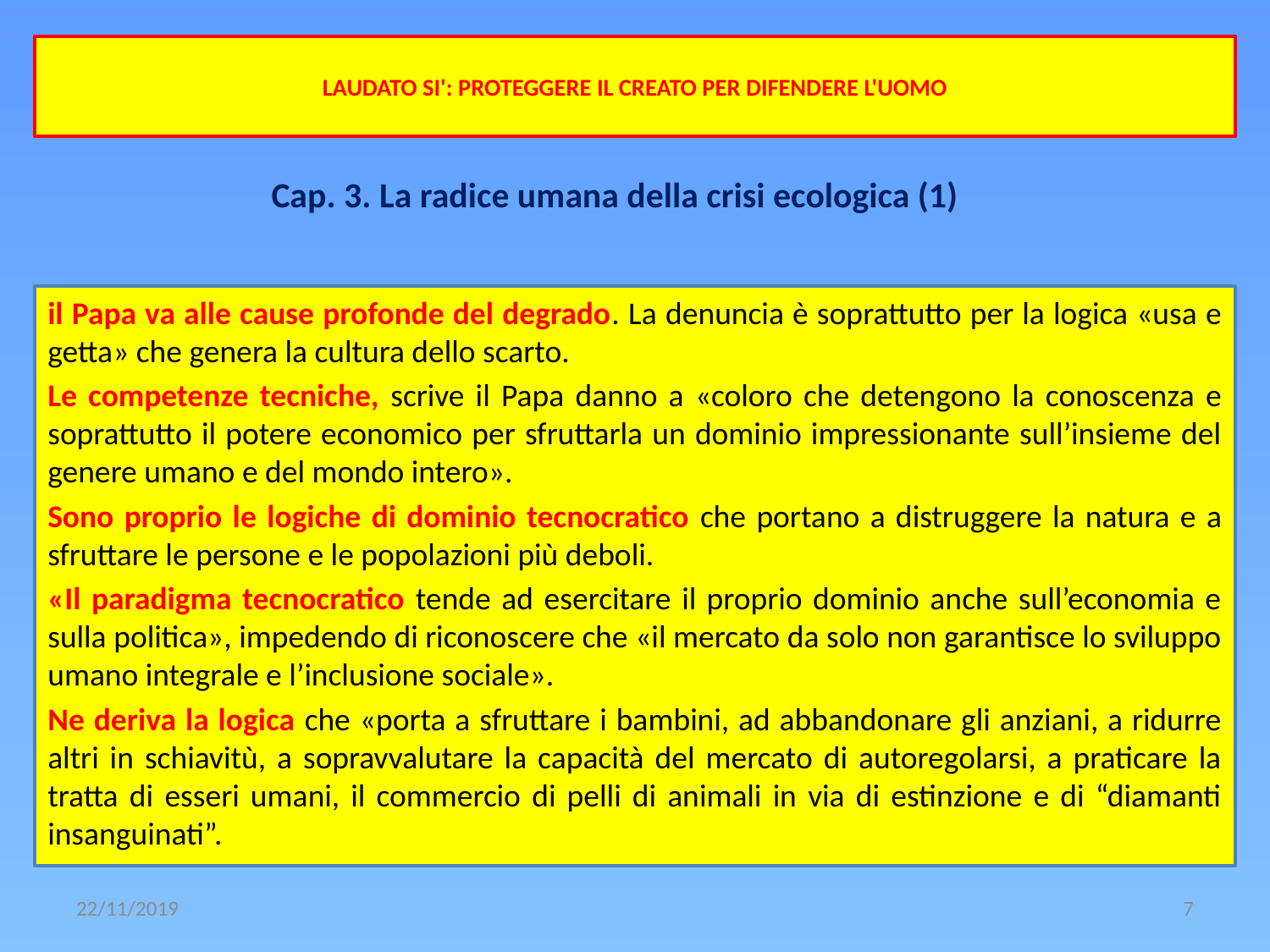

# LAUDATO SI': PROTEGGERE IL CREATO PER DIFENDERE L'UOMO
Cap. 3. La radice umana della crisi ecologica (1)
il Papa va alle cause profonde del degrado. La denuncia è soprattutto per la logica «usa e getta» che genera la cultura dello scarto.
Le competenze tecniche, scrive il Papa danno a «coloro che detengono la conoscenza e soprattutto il potere economico per sfruttarla un dominio impressionante sull’insieme del genere umano e del mondo intero».
Sono proprio le logiche di dominio tecnocratico che portano a distruggere la natura e a sfruttare le persone e le popolazioni più deboli.
«Il paradigma tecnocratico tende ad esercitare il proprio dominio anche sull’economia e sulla politica», impedendo di riconoscere che «il mercato da solo non garantisce lo sviluppo umano integrale e l’inclusione sociale».
Ne deriva la logica che «porta a sfruttare i bambini, ad abbandonare gli anziani, a ridurre altri in schiavitù, a sopravvalutare la capacità del mercato di autoregolarsi, a praticare la tratta di esseri umani, il commercio di pelli di animali in via di estinzione e di “diamanti insanguinati”.
22/11/2019
7